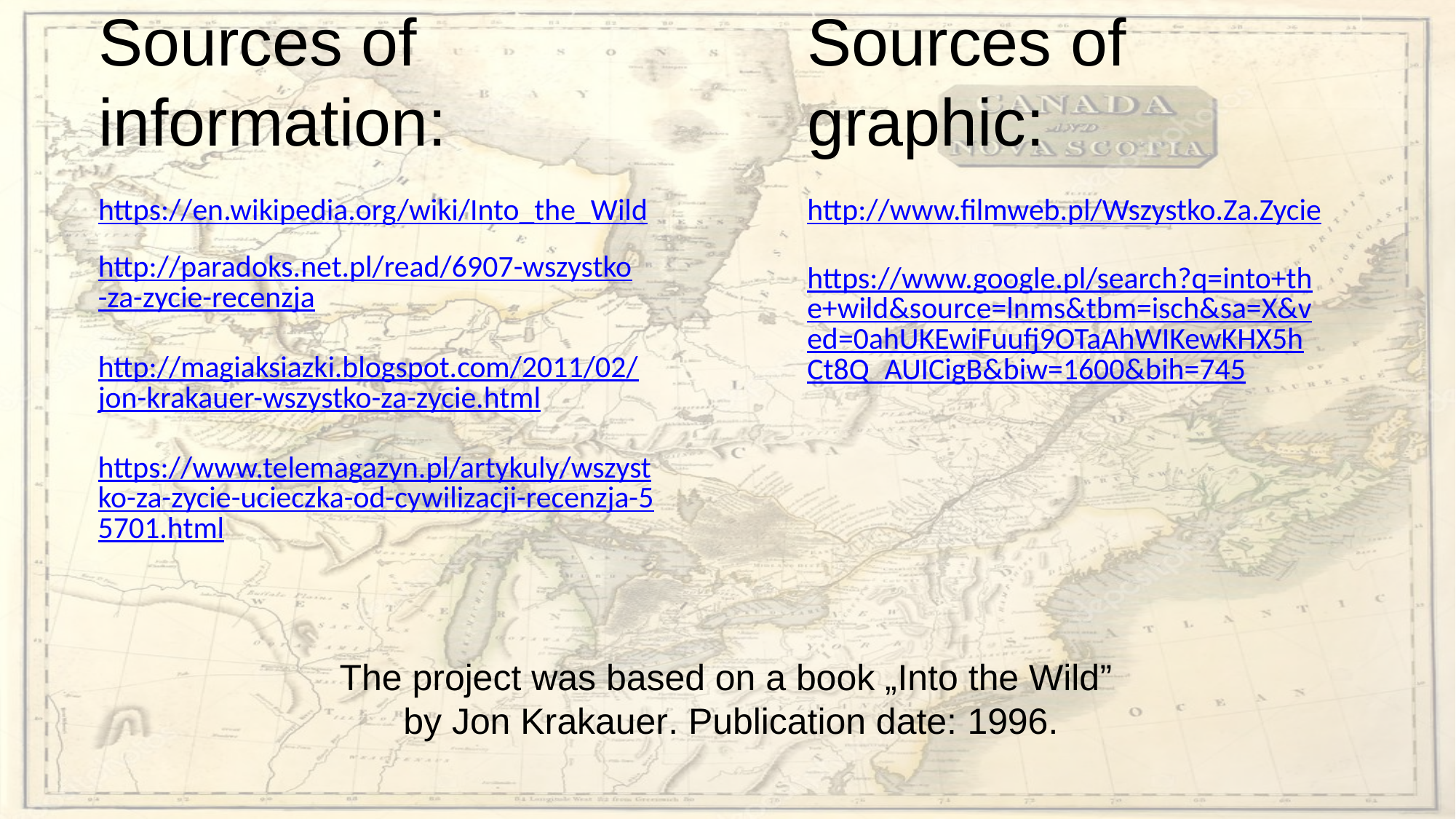

Sources of information:
Sources of graphic:
https://en.wikipedia.org/wiki/Into_the_Wild
http://www.filmweb.pl/Wszystko.Za.Zycie
http://paradoks.net.pl/read/6907-wszystko-za-zycie-recenzja
https://www.google.pl/search?q=into+the+wild&source=lnms&tbm=isch&sa=X&ved=0ahUKEwiFuufj9OTaAhWIKewKHX5hCt8Q_AUICigB&biw=1600&bih=745
http://magiaksiazki.blogspot.com/2011/02/jon-krakauer-wszystko-za-zycie.html
https://www.telemagazyn.pl/artykuly/wszystko-za-zycie-ucieczka-od-cywilizacji-recenzja-55701.html
The project was based on a book „Into the Wild”
by Jon Krakauer. Publication date: 1996.